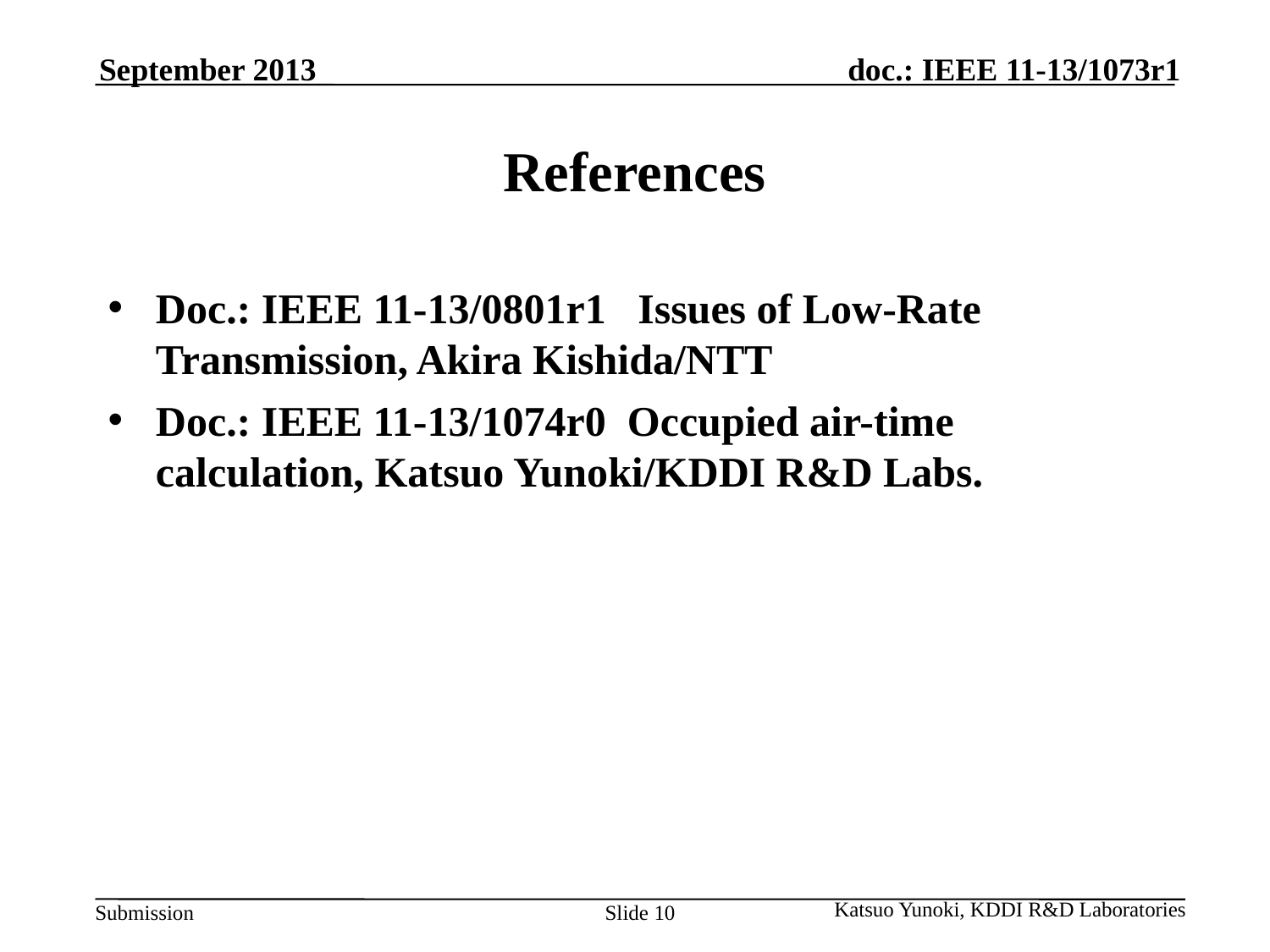

September 2013
# References
Doc.: IEEE 11-13/0801r1   Issues of Low-Rate Transmission, Akira Kishida/NTT
Doc.: IEEE 11-13/1074r0  Occupied air-time calculation, Katsuo Yunoki/KDDI R&D Labs.
Katsuo Yunoki, KDDI R&D Laboratories
Slide 10